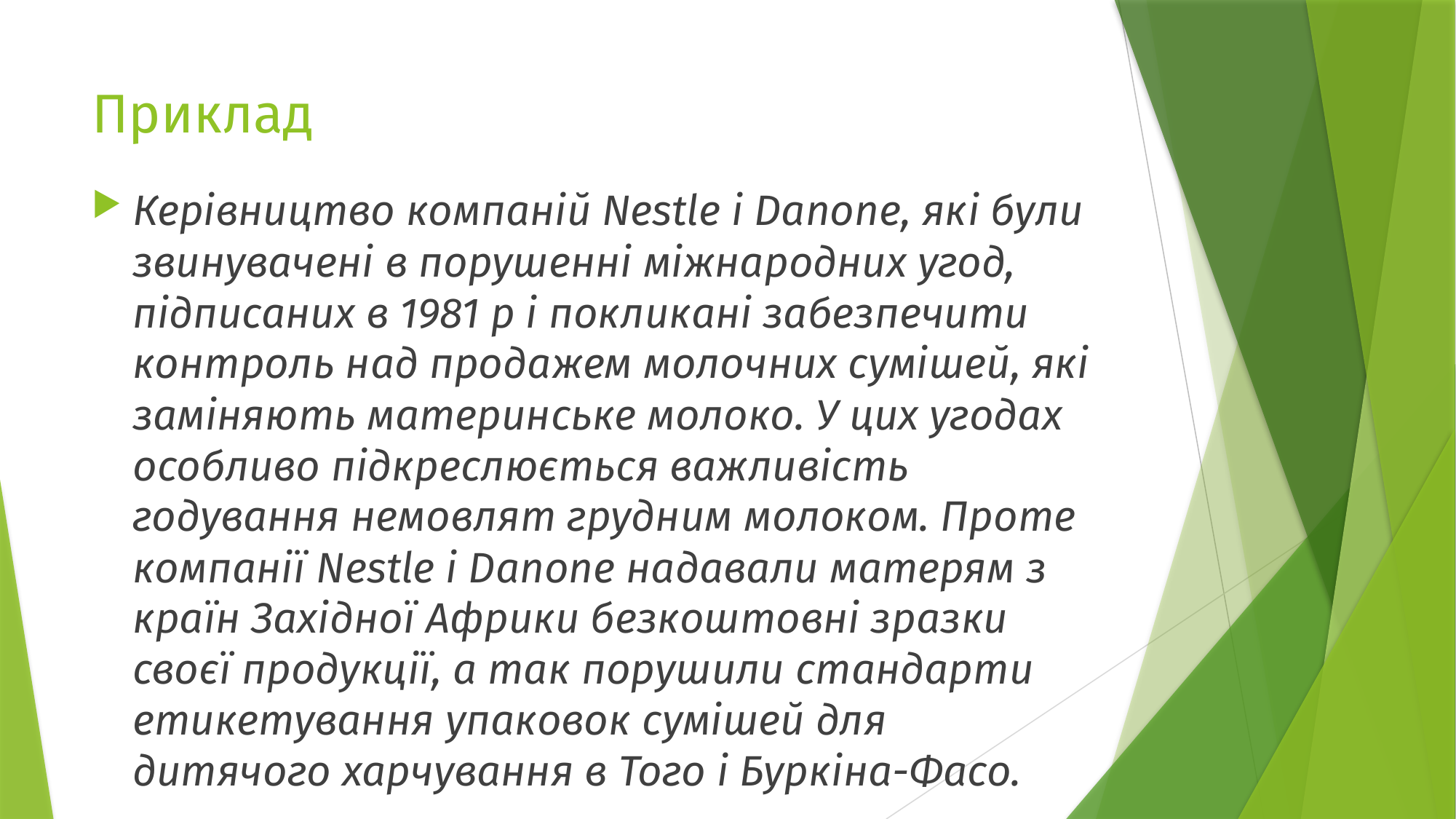

# Приклад
Керівництво компаній Nestle і Danone, які були звинувачені в порушенні міжнародних угод, підписаних в 1981 р і покликані забезпечити контроль над продажем молочних сумішей, які заміняють материнське молоко. У цих угодах особливо підкреслюється важливість годування немовлят грудним молоком. Проте компанії Nestle і Danone надавали матерям з країн Західної Африки безкоштовні зразки своєї продукції, а так порушили стандарти етикетування упаковок сумішей для дитячого харчування в Того і Буркіна-Фасо.